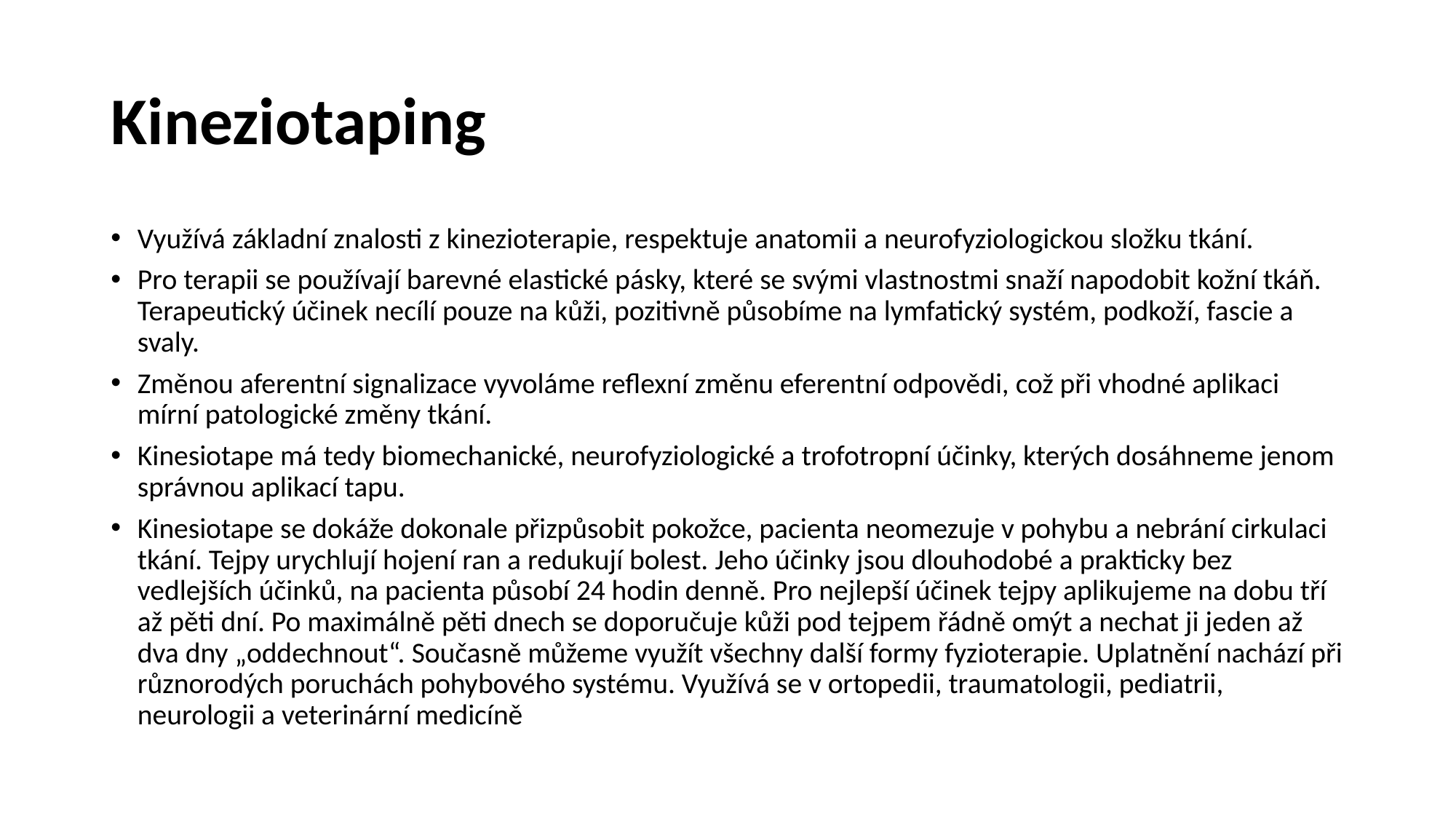

# Kineziotaping
Využívá základní znalosti z kinezioterapie, respektuje anatomii a neurofyziologickou složku tkání.
Pro terapii se používají barevné elastické pásky, které se svými vlastnostmi snaží napodobit kožní tkáň. Terapeutický účinek necílí pouze na kůži, pozitivně působíme na lymfatický systém, podkoží, fascie a svaly.
Změnou aferentní signalizace vyvoláme reflexní změnu eferentní odpovědi, což při vhodné aplikaci mírní patologické změny tkání.
Kinesiotape má tedy biomechanické, neurofyziologické a trofotropní účinky, kterých dosáhneme jenom správnou aplikací tapu.
Kinesiotape se dokáže dokonale přizpůsobit pokožce, pacienta neomezuje v pohybu a nebrání cirkulaci tkání. Tejpy urychlují hojení ran a redukují bolest. Jeho účinky jsou dlouhodobé a prakticky bez vedlejších účinků, na pacienta působí 24 hodin denně. Pro nejlepší účinek tejpy aplikujeme na dobu tří až pěti dní. Po maximálně pěti dnech se doporučuje kůži pod tejpem řádně omýt a nechat ji jeden až dva dny „oddechnout“. Současně můžeme využít všechny další formy fyzioterapie. Uplatnění nachází při různorodých poruchách pohybového systému. Využívá se v ortopedii, traumatologii, pediatrii, neurologii a veterinární medicíně